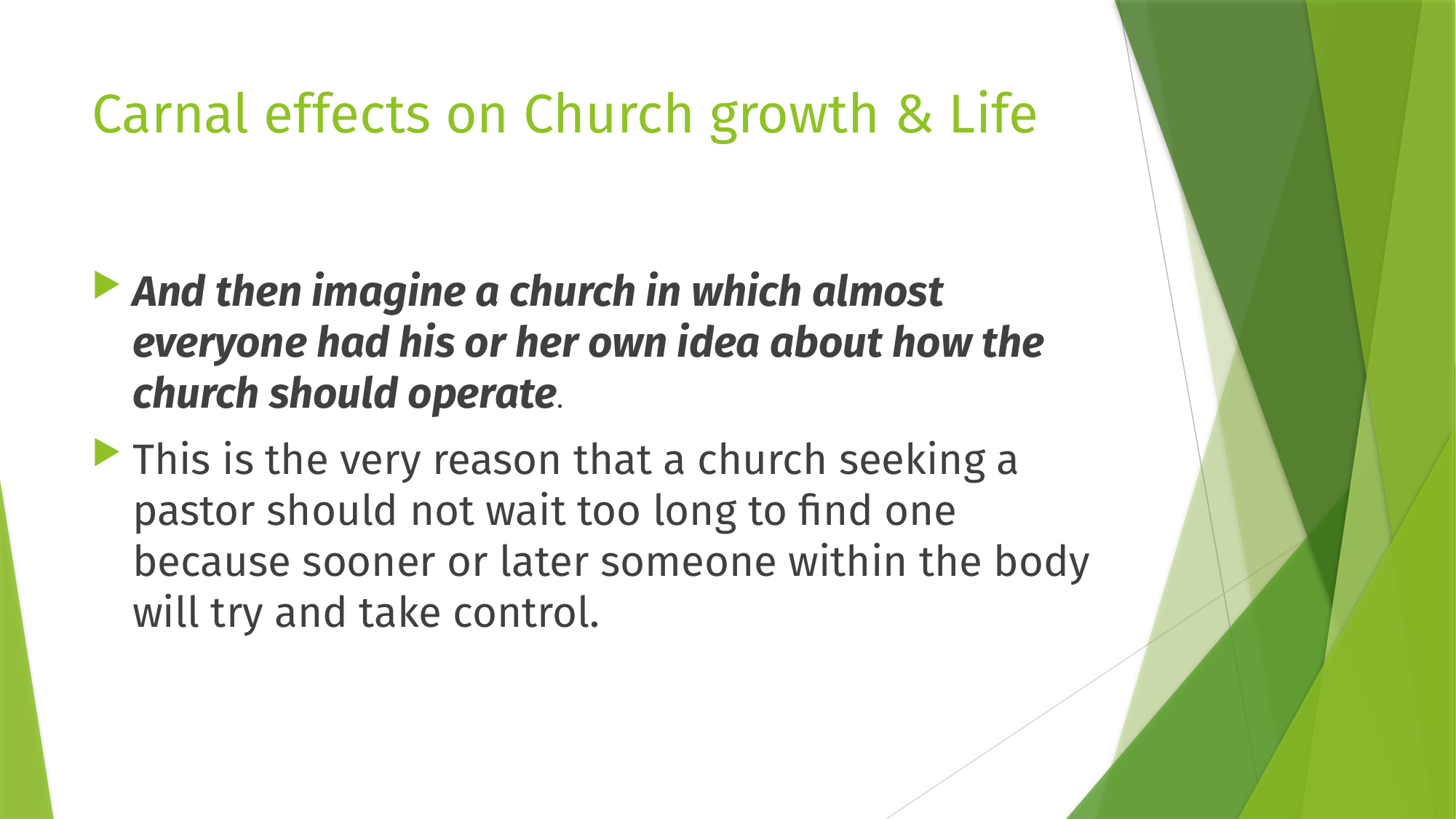

# Carnal effects on Church growth & Life
And then imagine a church in which almost everyone had his or her own idea about how the church should operate.
This is the very reason that a church seeking a pastor should not wait too long to find one because sooner or later someone within the body will try and take control.